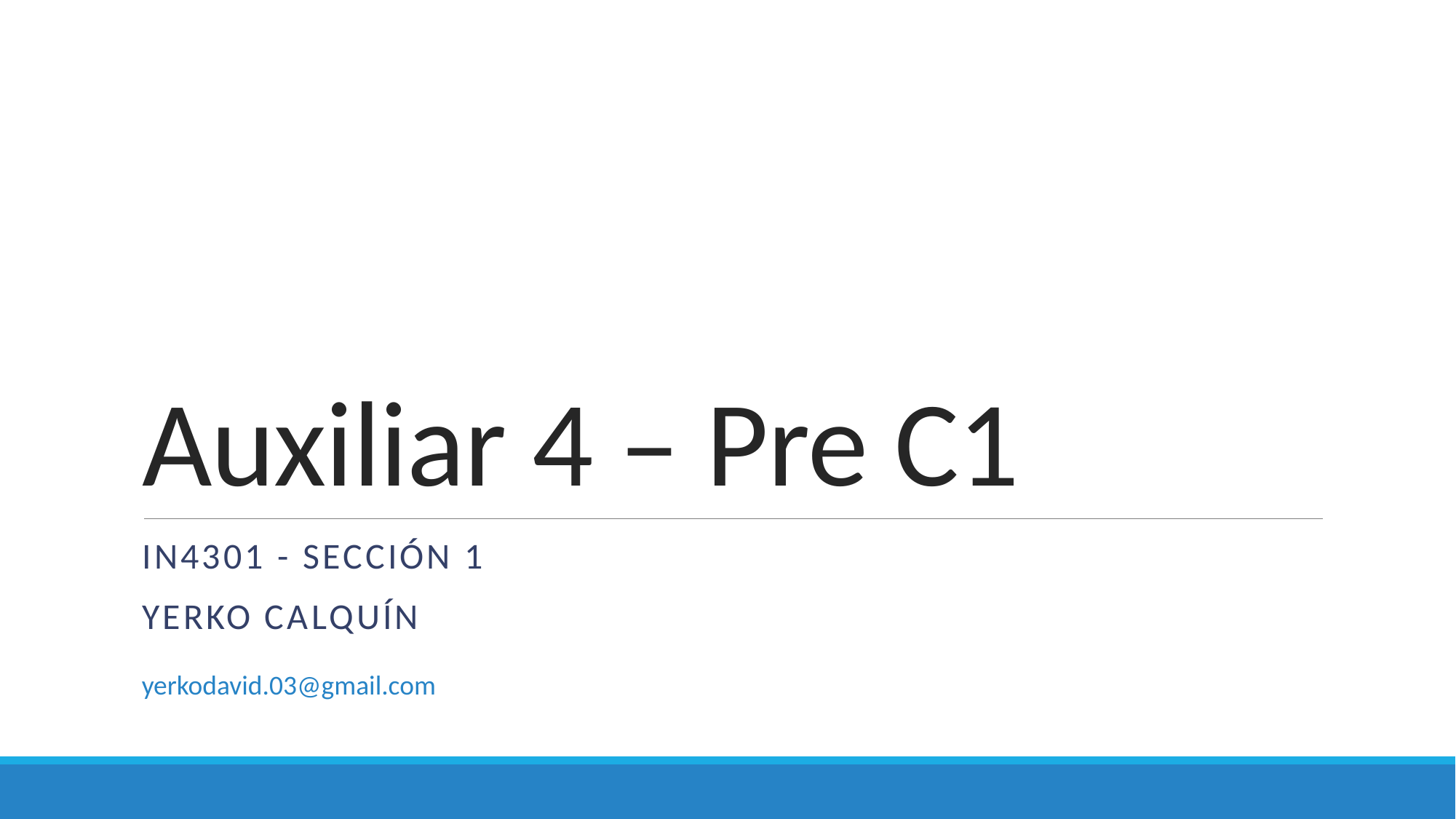

# Auxiliar 4 – Pre C1
IN4301 - Sección 1
Yerko Calquín
yerkodavid.03@gmail.com